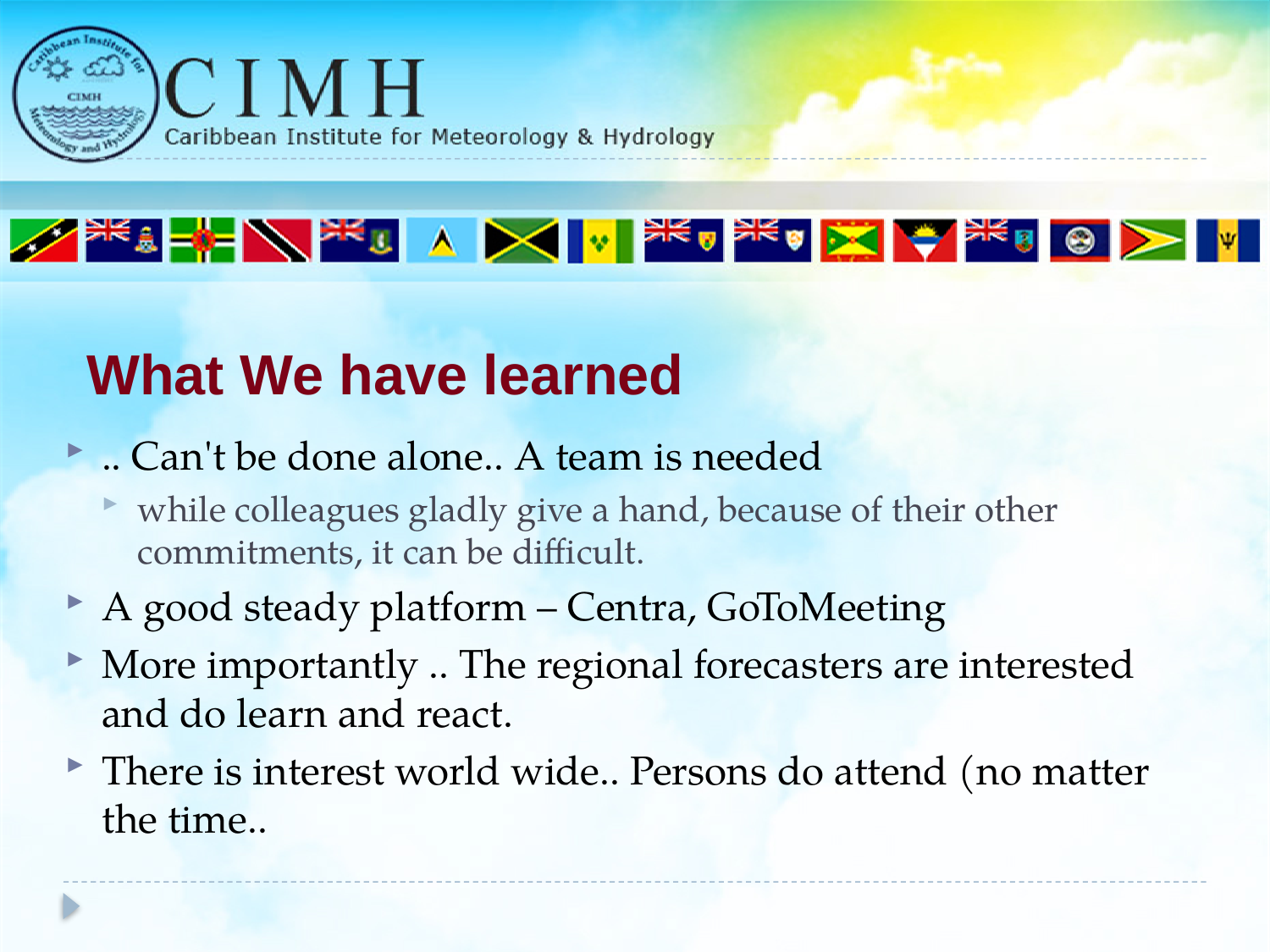

# What We have learned
.. Can't be done alone.. A team is needed
while colleagues gladly give a hand, because of their other commitments, it can be difficult.
A good steady platform – Centra, GoToMeeting
More importantly .. The regional forecasters are interested and do learn and react.
There is interest world wide.. Persons do attend (no matter the time..